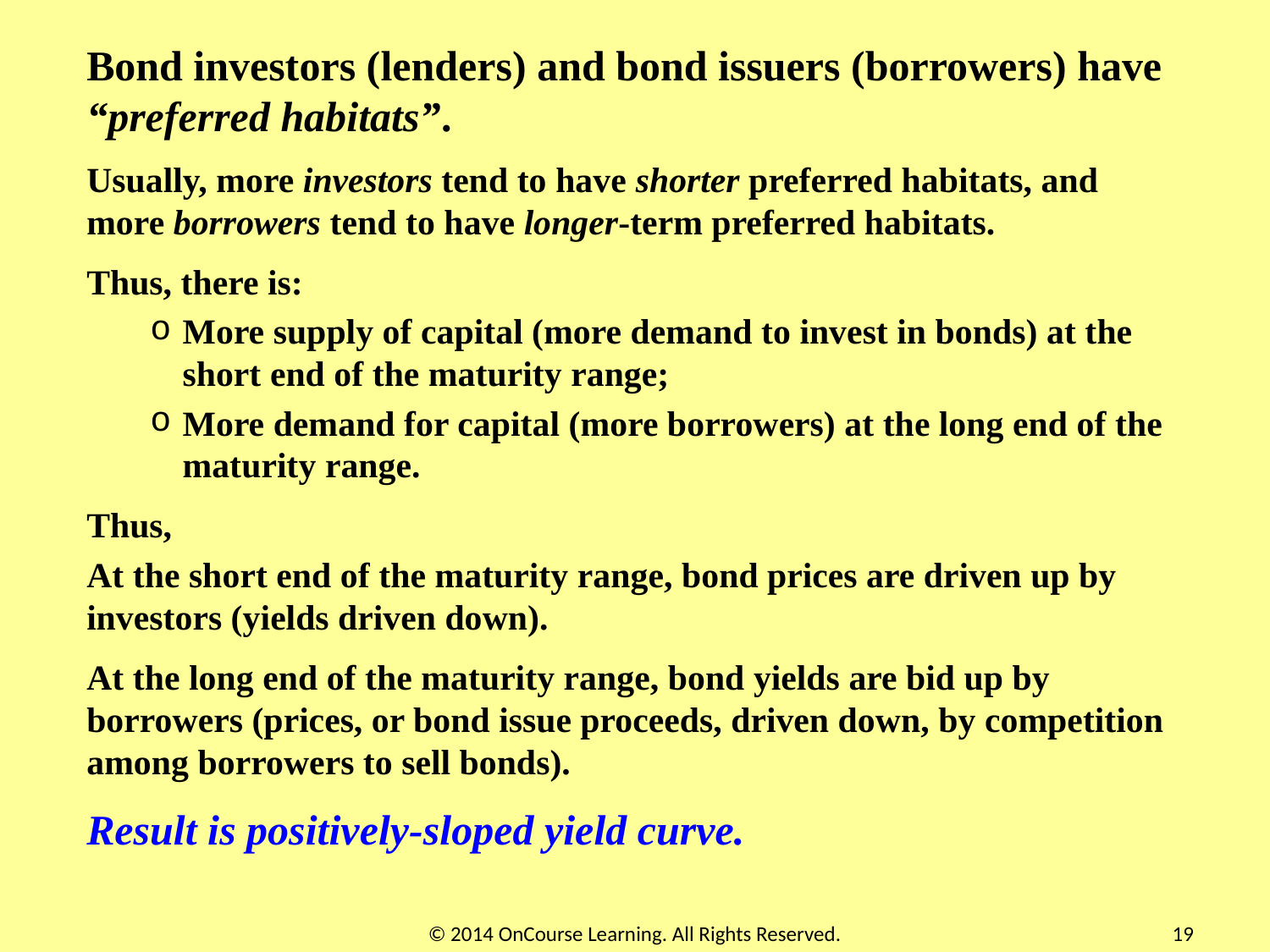

Bond investors (lenders) and bond issuers (borrowers) have “preferred habitats”.
Usually, more investors tend to have shorter preferred habitats, and more borrowers tend to have longer-term preferred habitats.
Thus, there is:
More supply of capital (more demand to invest in bonds) at the short end of the maturity range;
More demand for capital (more borrowers) at the long end of the maturity range.
Thus,
At the short end of the maturity range, bond prices are driven up by investors (yields driven down).
At the long end of the maturity range, bond yields are bid up by borrowers (prices, or bond issue proceeds, driven down, by competition among borrowers to sell bonds).
Result is positively-sloped yield curve.
© 2014 OnCourse Learning. All Rights Reserved.
19